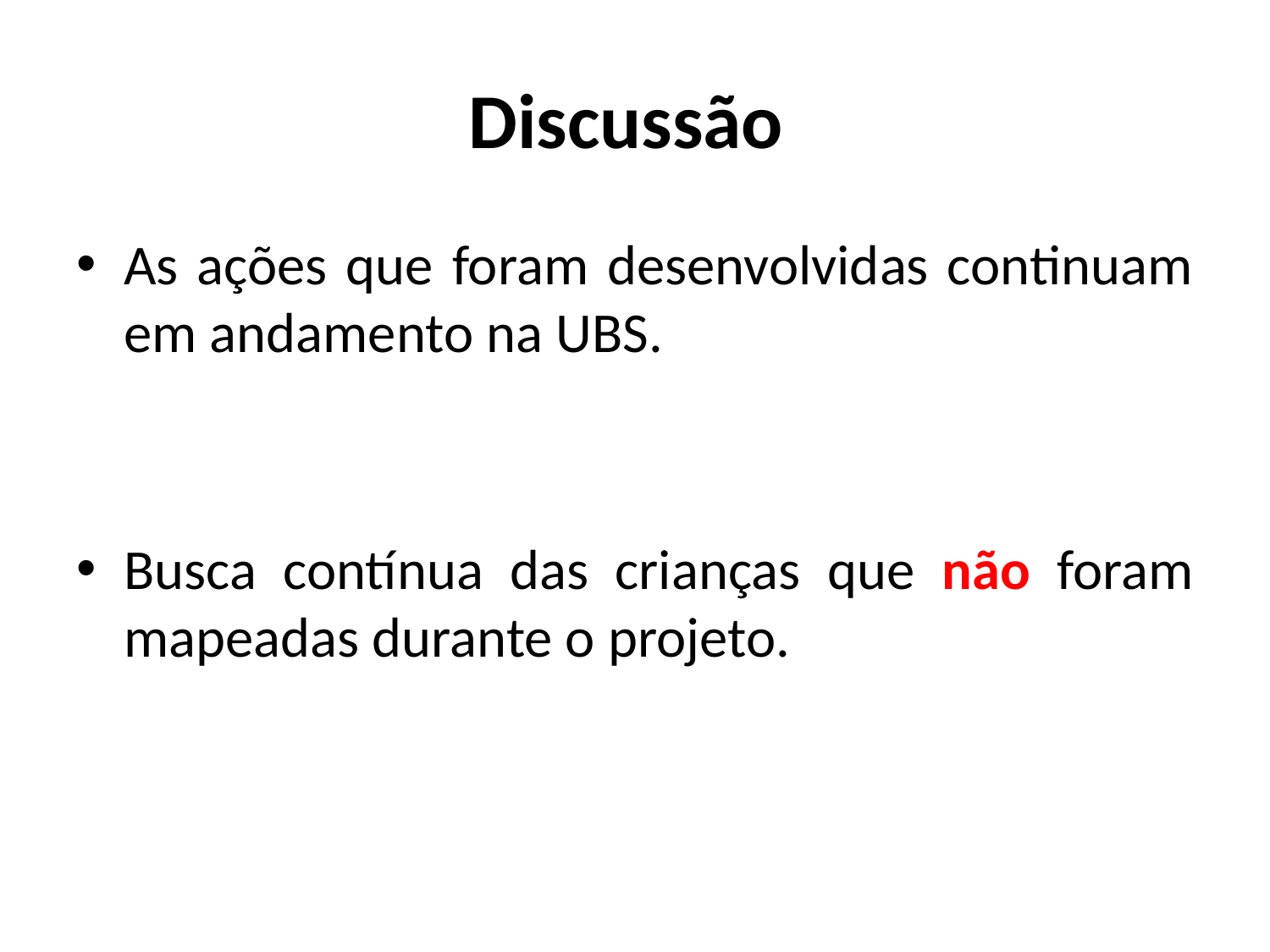

# Discussão
As ações que foram desenvolvidas continuam em andamento na UBS.

Busca contínua das crianças que não foram mapeadas durante o projeto.